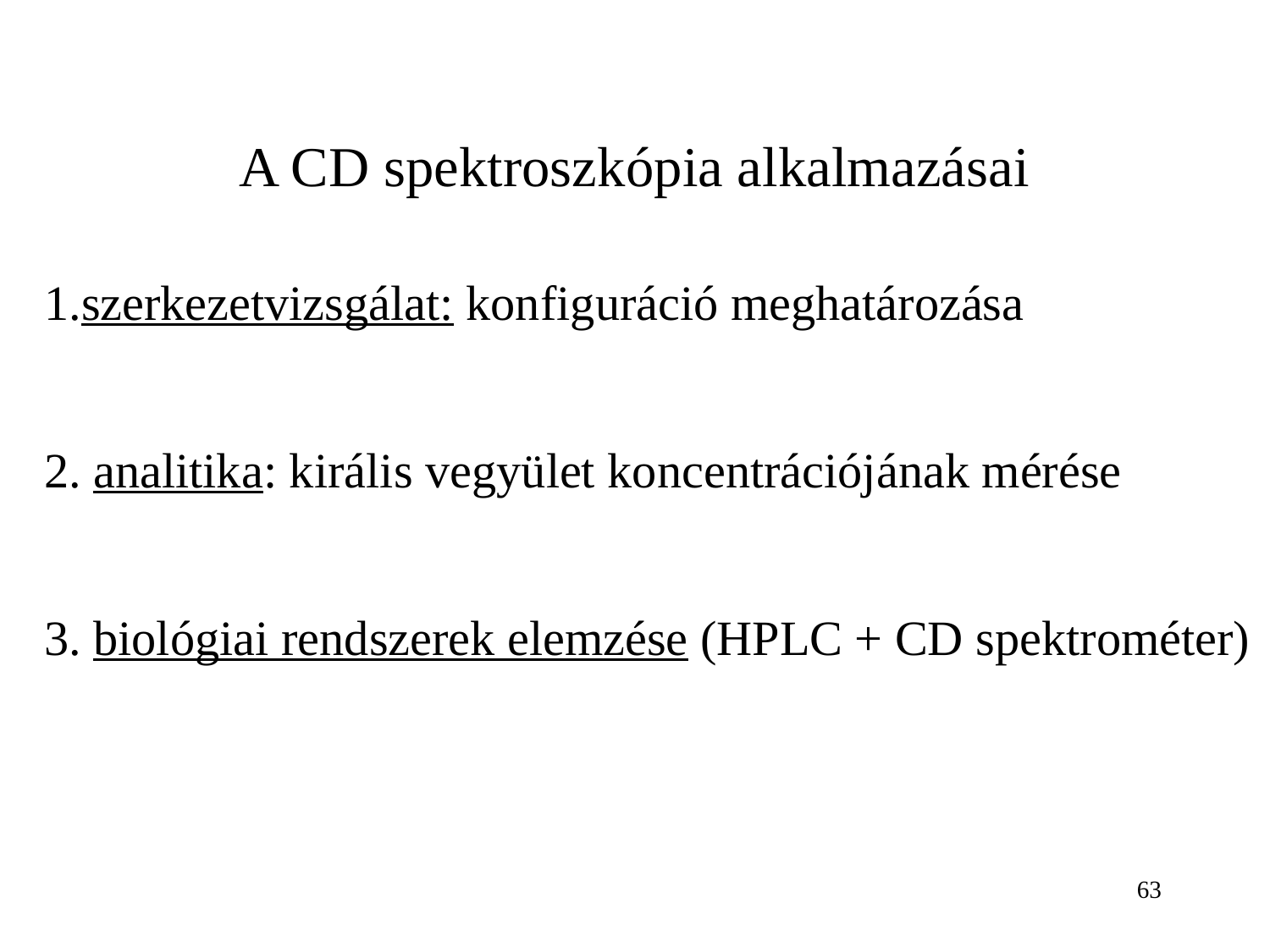

# A CD spektroszkópia alkalmazásai
1.szerkezetvizsgálat: konfiguráció meghatározása

2. analitika: királis vegyület koncentrációjának mérése

3. biológiai rendszerek elemzése (HPLC + CD spektrométer)

63